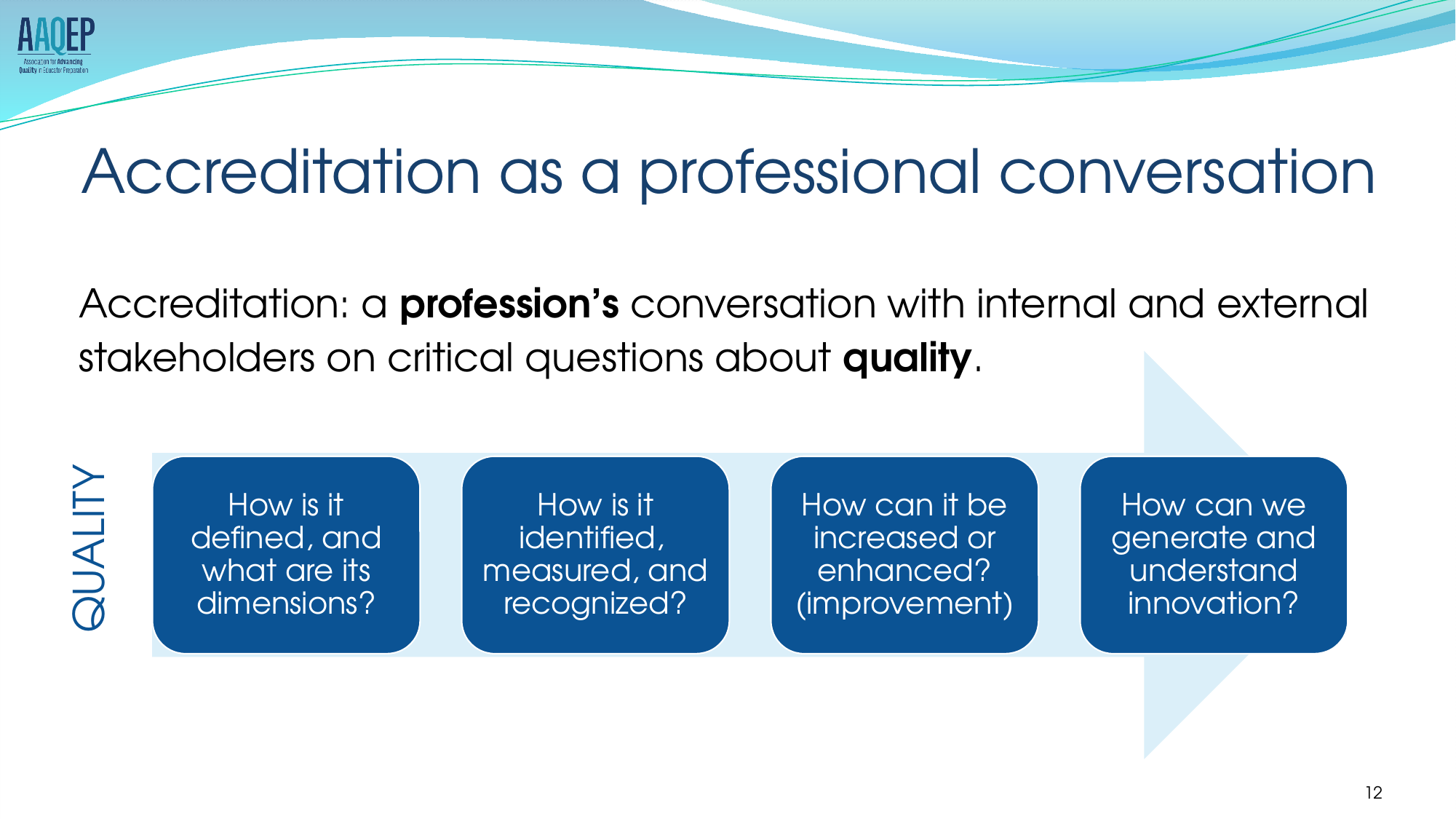

# Accreditation as a professional conversation
Accreditation: a profession’s conversation with internal and external stakeholders on critical questions about quality.

How is it defined, and what are its dimensions?
How is it identified,  measured, and recognized?
How can it be increased or enhanced? (improvement)
How can we generate and understand innovation?
QUALITY
12